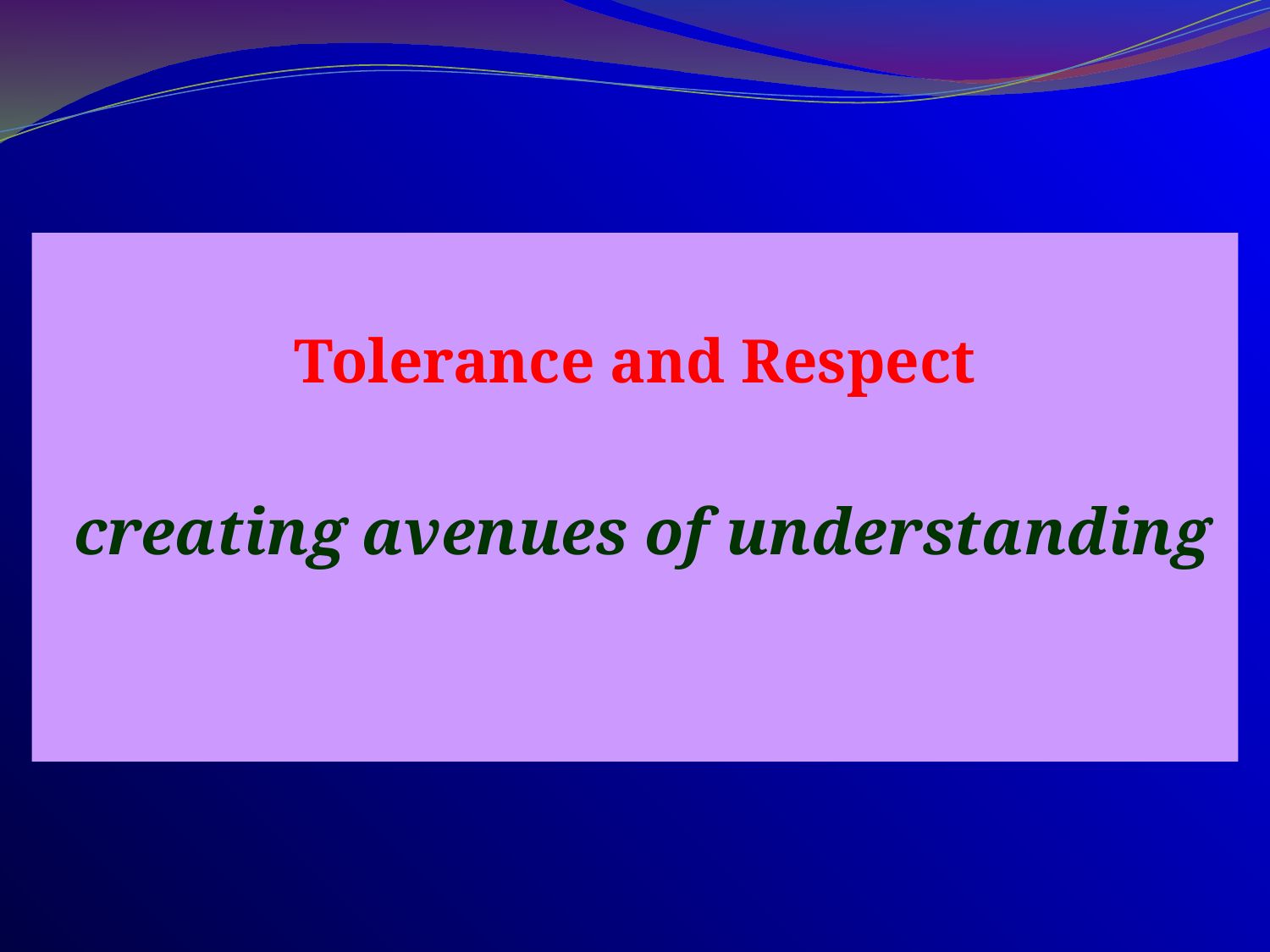

Tolerance and Respect

 creating avenues of understanding